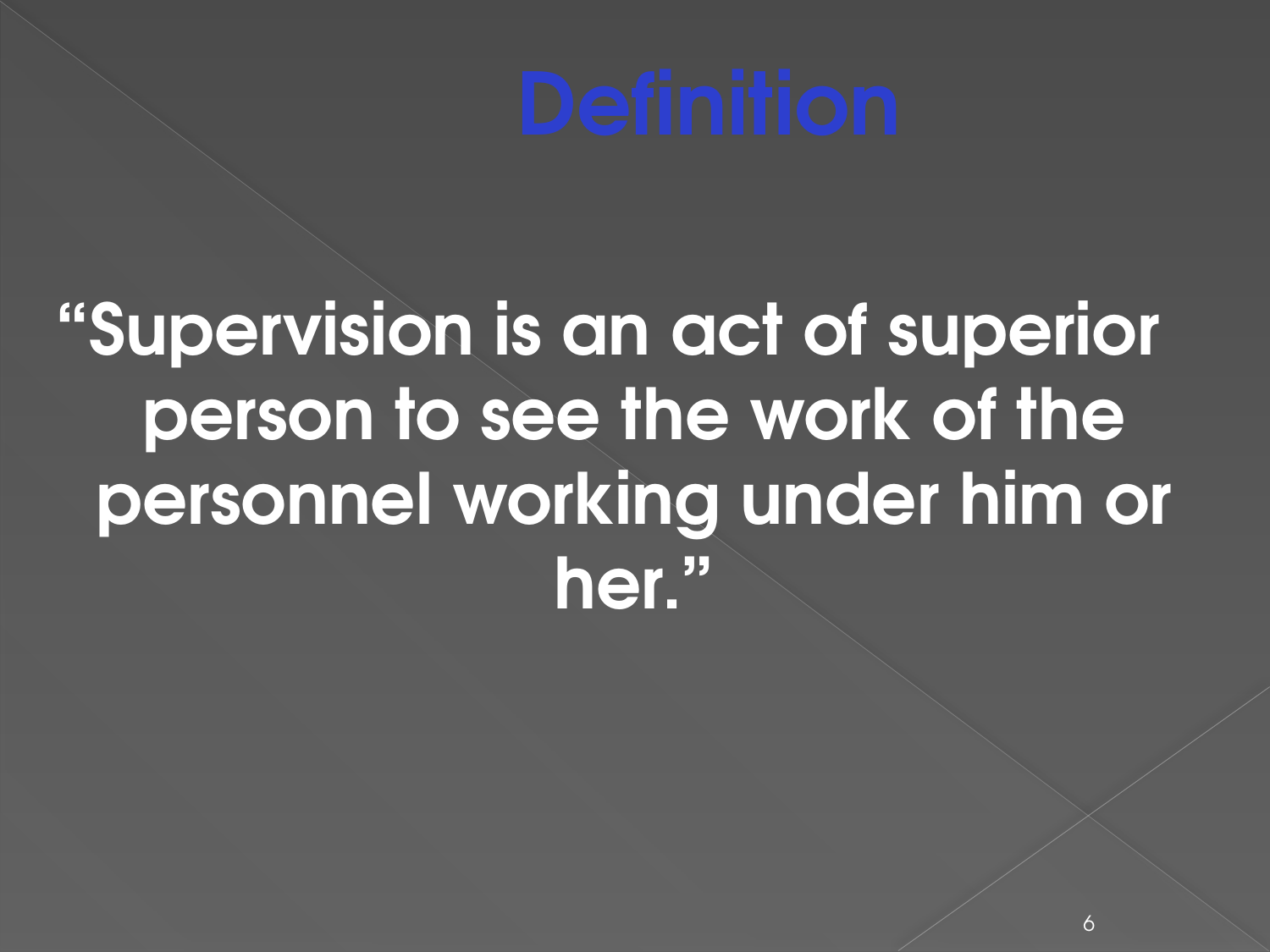

# Definition

“Supervision is an act of superior person to see the work of the personnel working under him or her.”

6